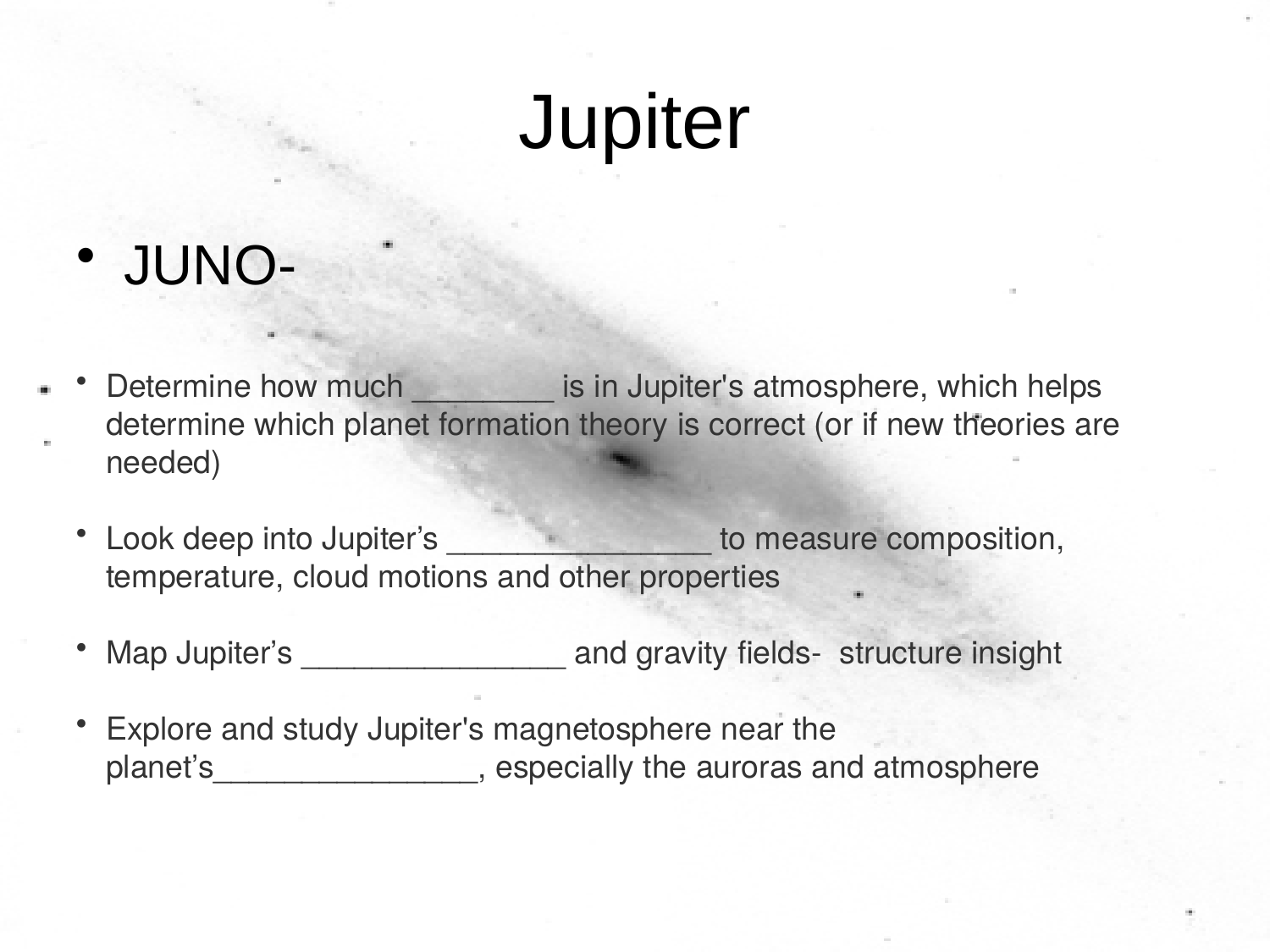

# Jupiter
JUNO-

Determine how much ________ is in Jupiter's atmosphere, which helps determine which planet formation theory is correct (or if new theories are needed)

Look deep into Jupiter’s _______________ to measure composition, temperature, cloud motions and other properties

Map Jupiter’s _______________ and gravity fields-  structure insight

Explore and study Jupiter's magnetosphere near the planet’s_______________, especially the auroras and atmosphere